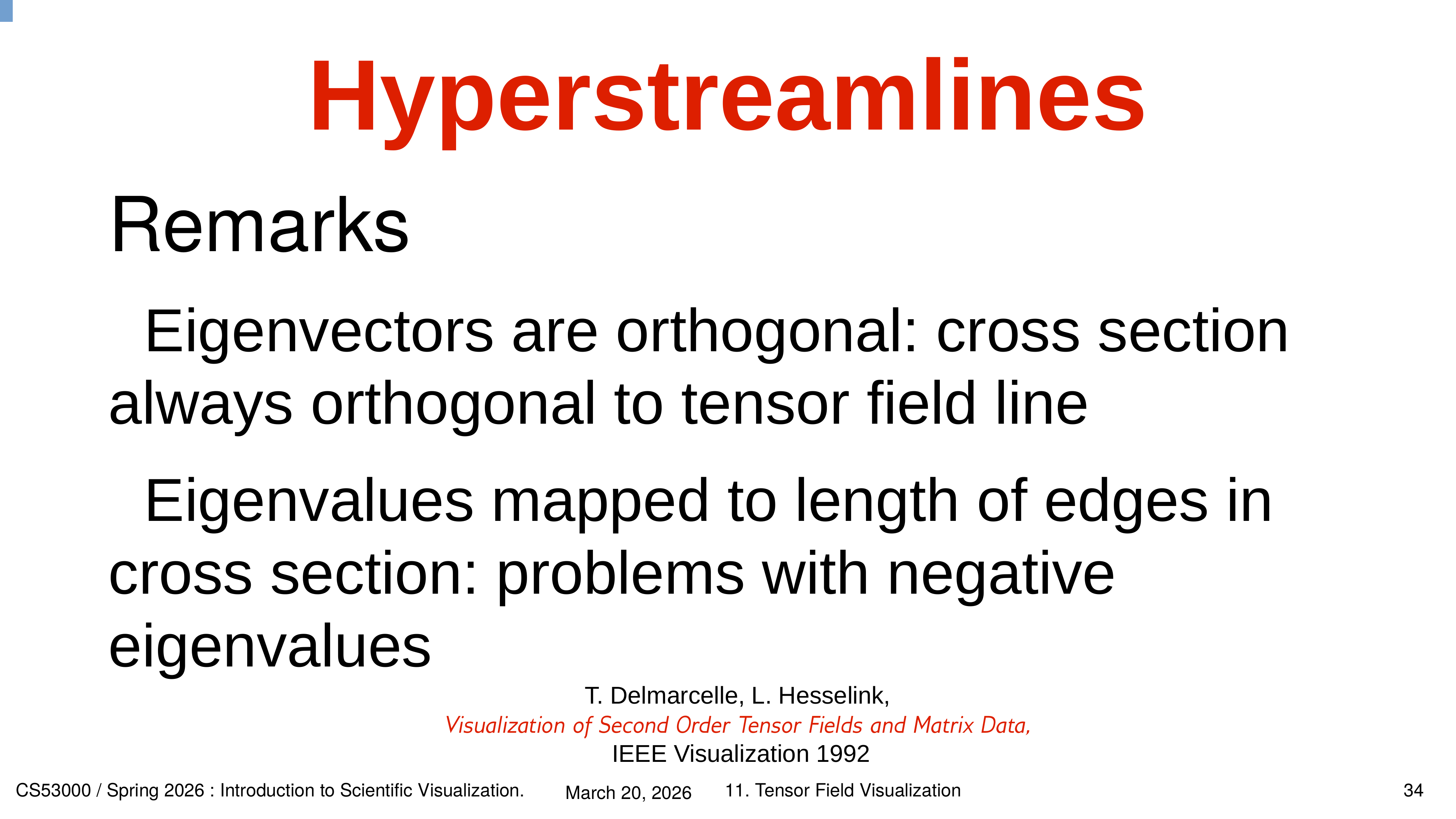

# Hyperstreamlines
Remarks
Eigenvectors are orthogonal: cross section always orthogonal to tensor field line
Eigenvalues mapped to length of edges in cross section: problems with negative eigenvalues
T. Delmarcelle, L. Hesselink,
Visualization of Second Order Tensor Fields and Matrix Data,
IEEE Visualization 1992
34